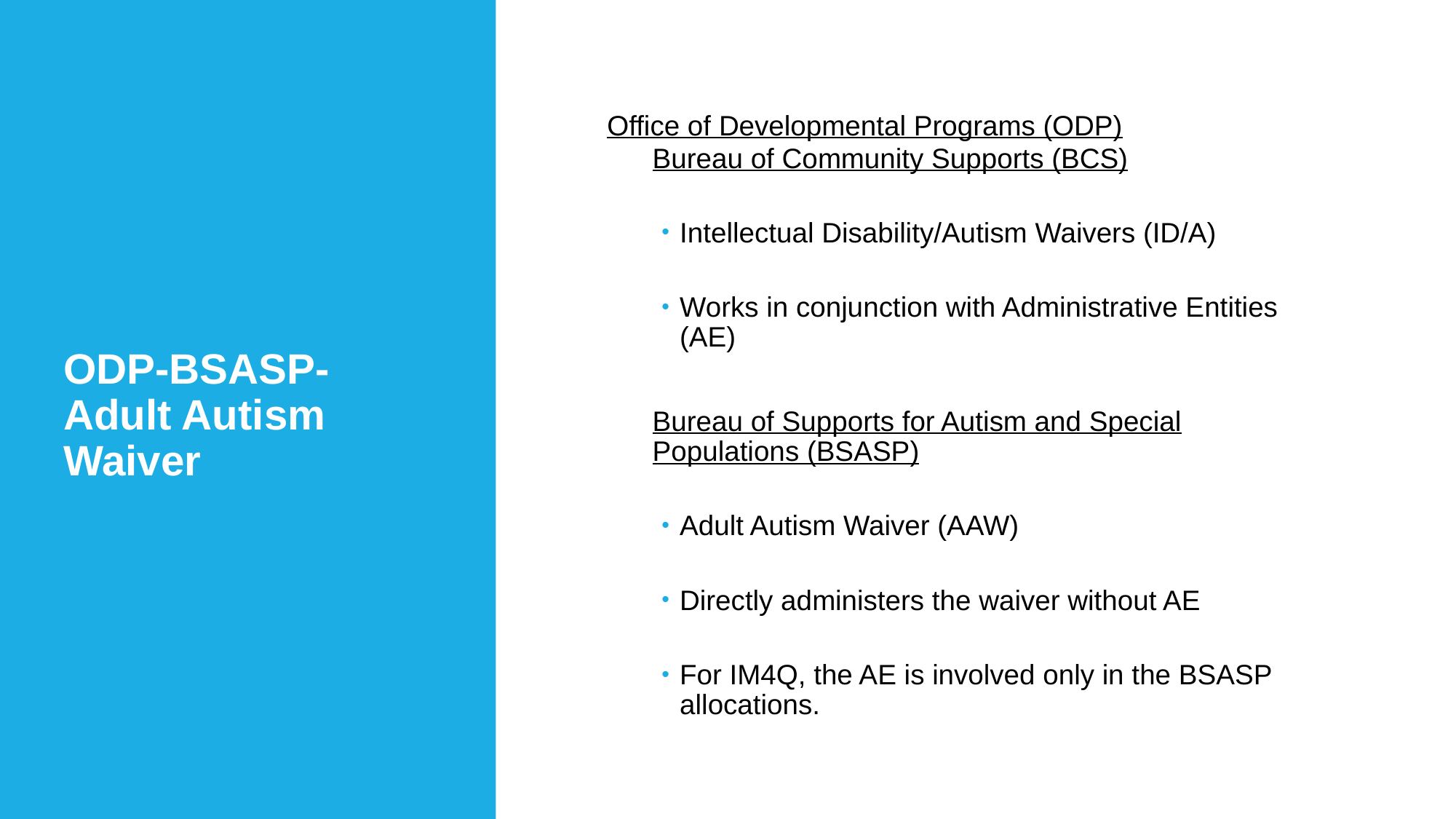

# ODP-BSASP-Adult Autism Waiver
Office of Developmental Programs (ODP)
Bureau of Community Supports (BCS)

Intellectual Disability/Autism Waivers (ID/A)

Works in conjunction with Administrative Entities (AE)

Bureau of Supports for Autism and Special Populations (BSASP)

Adult Autism Waiver (AAW)

Directly administers the waiver without AE

For IM4Q, the AE is involved only in the BSASP allocations.